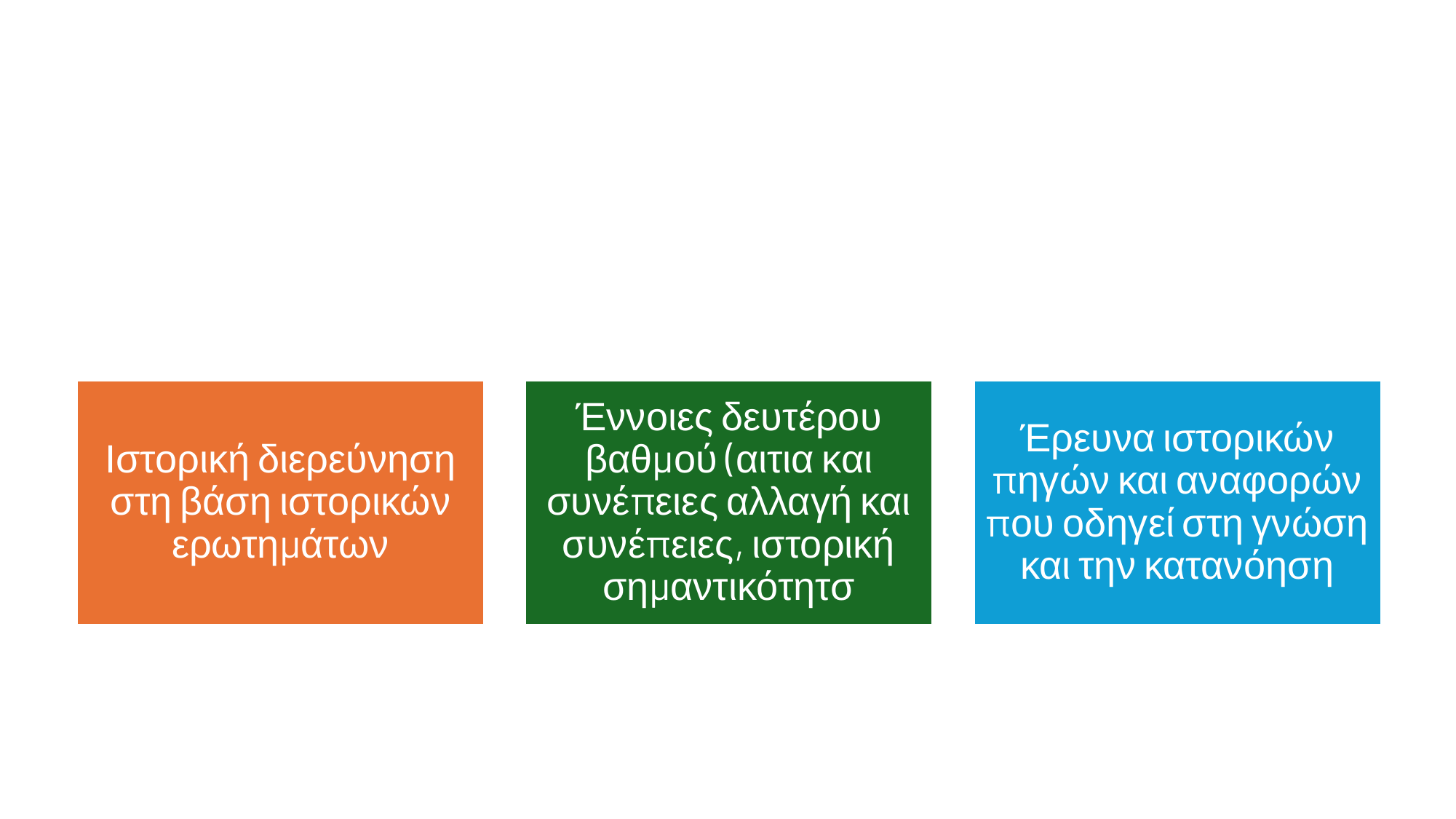

# Ιστορική διερεύνηση
Κουσερή Γεωργία
Ιστορική διερεύνηση στη βάση ιστορικών ερωτημάτων
Έννοιες δευτέρου βαθμού (αιτια και συνέπειες αλλαγή και συνέπειες, ιστορική σημαντικότητσ
Έρευνα ιστορικών πηγών και αναφορών που οδηγεί στη γνώση και την κατανόηση